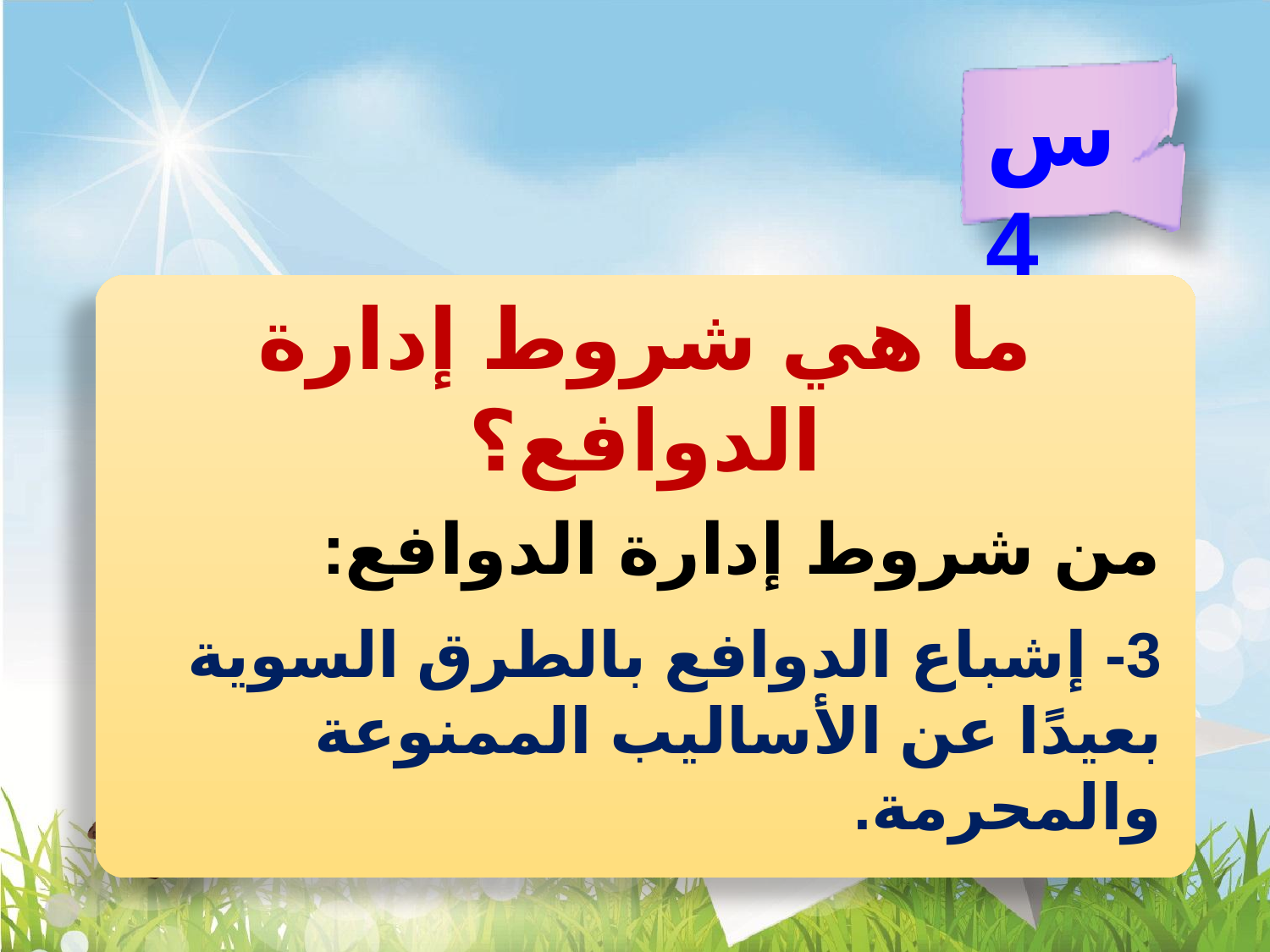

س4

ما هي شروط إدارة الدوافع؟
من شروط إدارة الدوافع:
3- إشباع الدوافع بالطرق السوية بعيدًا عن الأساليب الممنوعة والمحرمة.